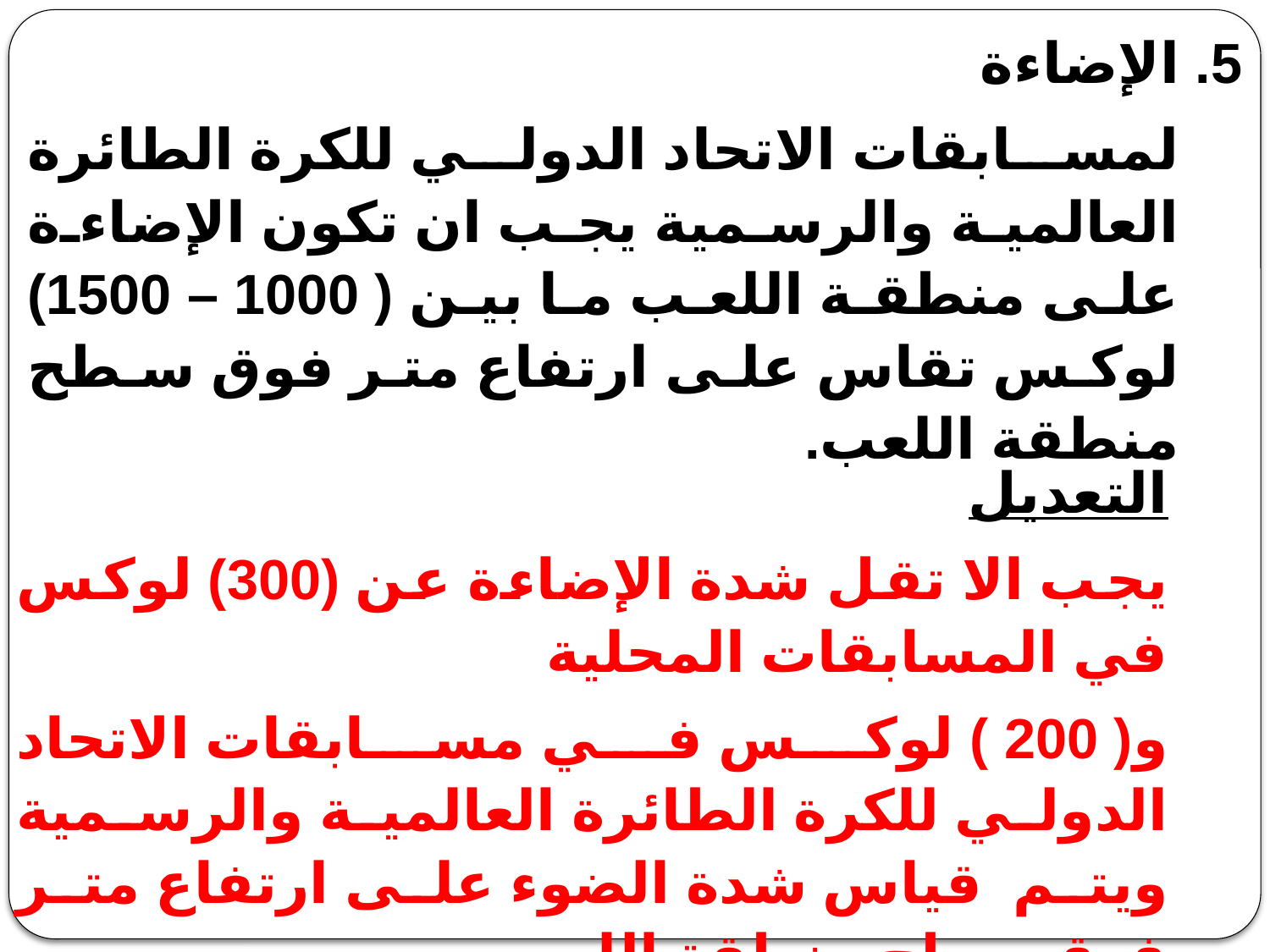

5. الإضاءة
لمسابقات الاتحاد الدولي للكرة الطائرة العالمية والرسمية يجب ان تكون الإضاءة على منطقة اللعب ما بين ( 1000 – 1500) لوكس تقاس على ارتفاع متر فوق سطح منطقة اللعب.
التعديل
يجب الا تقل شدة الإضاءة عن (300) لوكس في المسابقات المحلية
و( 200 ) لوكس في مسابقات الاتحاد الدولي للكرة الطائرة العالمية والرسمية ويتم  قياس شدة الضوء على ارتفاع متر فوق سطح منطقة اللعب.